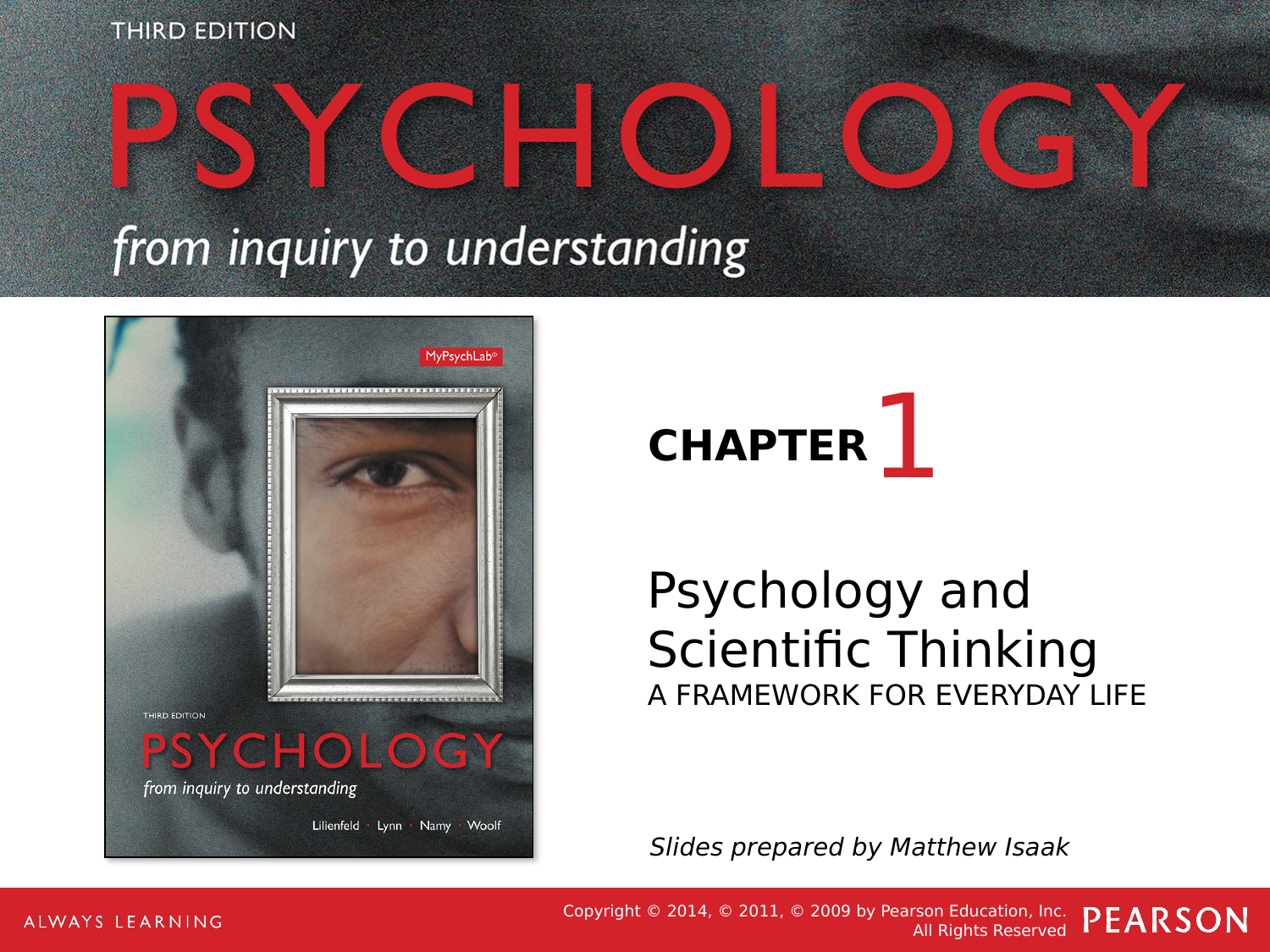

1
Psychology and Scientific Thinking
A FRAMEWORK FOR EVERYDAY LIFE
Slides prepared by Matthew Isaak